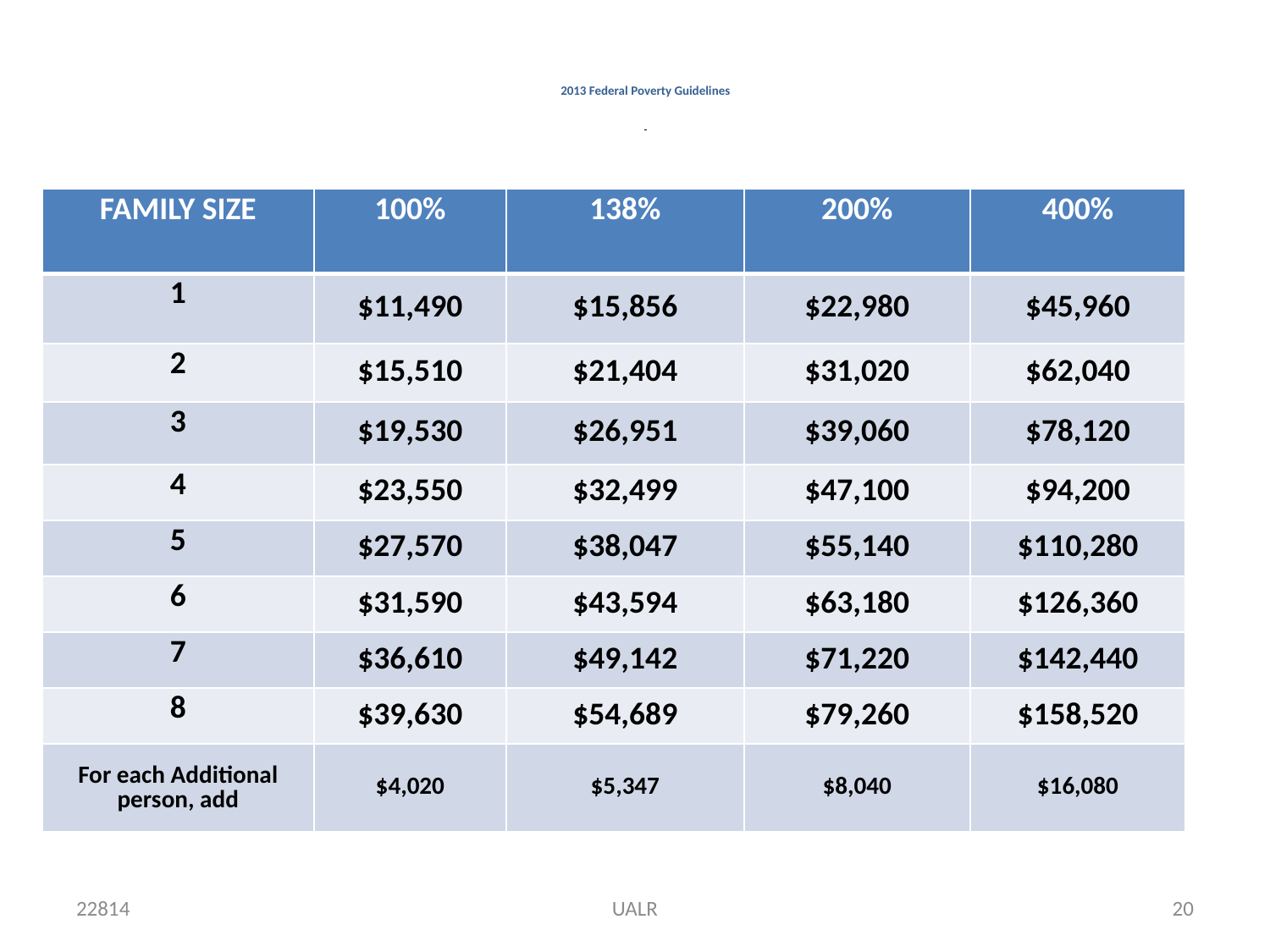

# 2013 Federal Poverty Guidelines
| FAMILY SIZE | 100% | 138% | 200% | 400% |
| --- | --- | --- | --- | --- |
| 1 | $11,490 | $15,856 | $22,980 | $45,960 |
| 2 | $15,510 | $21,404 | $31,020 | $62,040 |
| 3 | $19,530 | $26,951 | $39,060 | $78,120 |
| 4 | $23,550 | $32,499 | $47,100 | $94,200 |
| 5 | $27,570 | $38,047 | $55,140 | $110,280 |
| 6 | $31,590 | $43,594 | $63,180 | $126,360 |
| 7 | $36,610 | $49,142 | $71,220 | $142,440 |
| 8 | $39,630 | $54,689 | $79,260 | $158,520 |
| For each Additional person, add | $4,020 | $5,347 | $8,040 | $16,080 |
22814
UALR
20